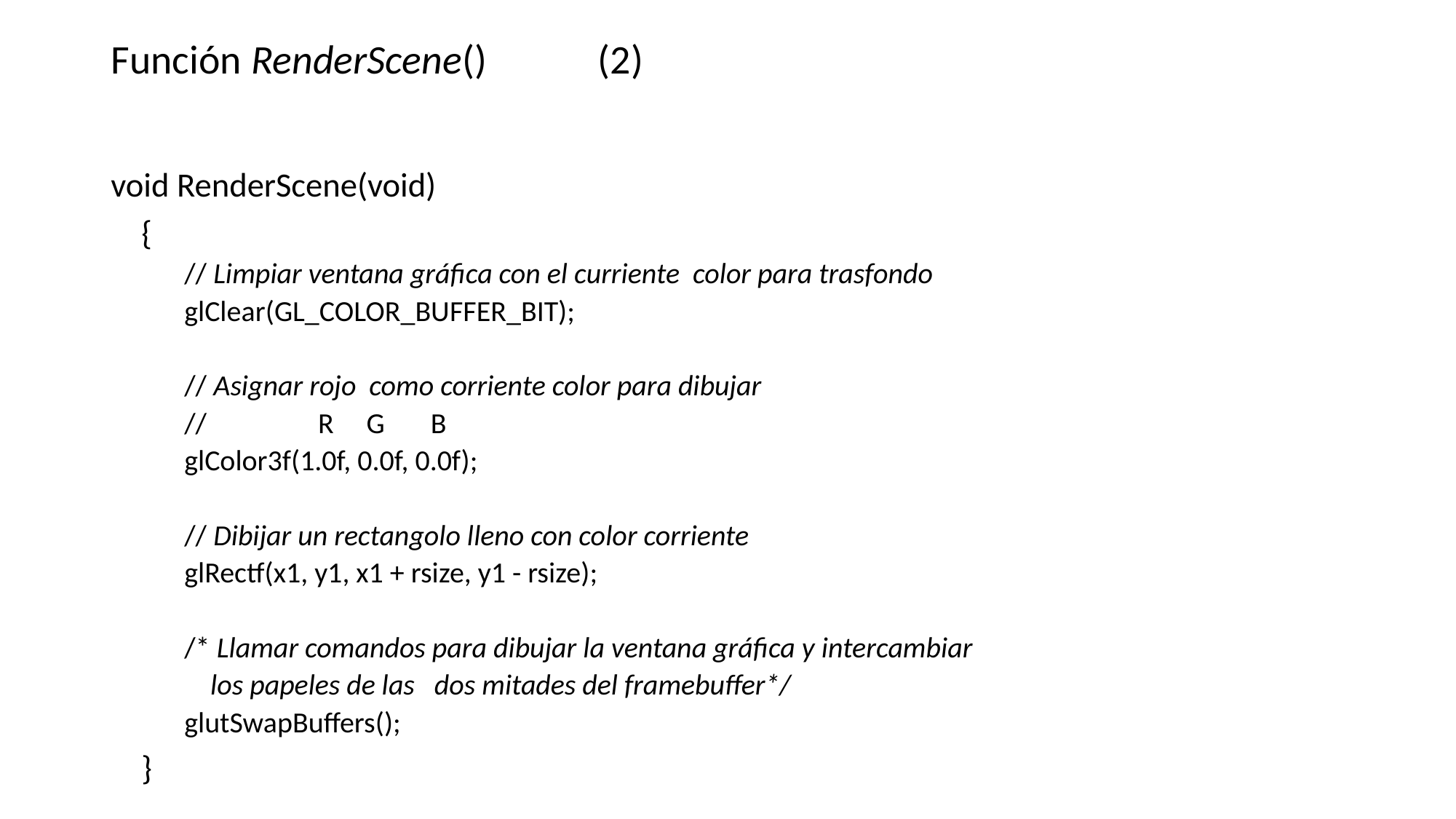

# Función RenderScene()            (2)

void RenderScene(void)
    {
    // Limpiar ventana gráfica con el curriente  color para trasfondo
    glClear(GL_COLOR_BUFFER_BIT);

    // Asignar rojo  como corriente color para dibujar
    //                 R     G       B
    glColor3f(1.0f, 0.0f, 0.0f);

    // Dibijar un rectangolo lleno con color corriente
    glRectf(x1, y1, x1 + rsize, y1 - rsize);

    /* Llamar comandos para dibujar la ventana gráfica y intercambiar
        los papeles de las   dos mitades del framebuffer*/
    glutSwapBuffers();
    }